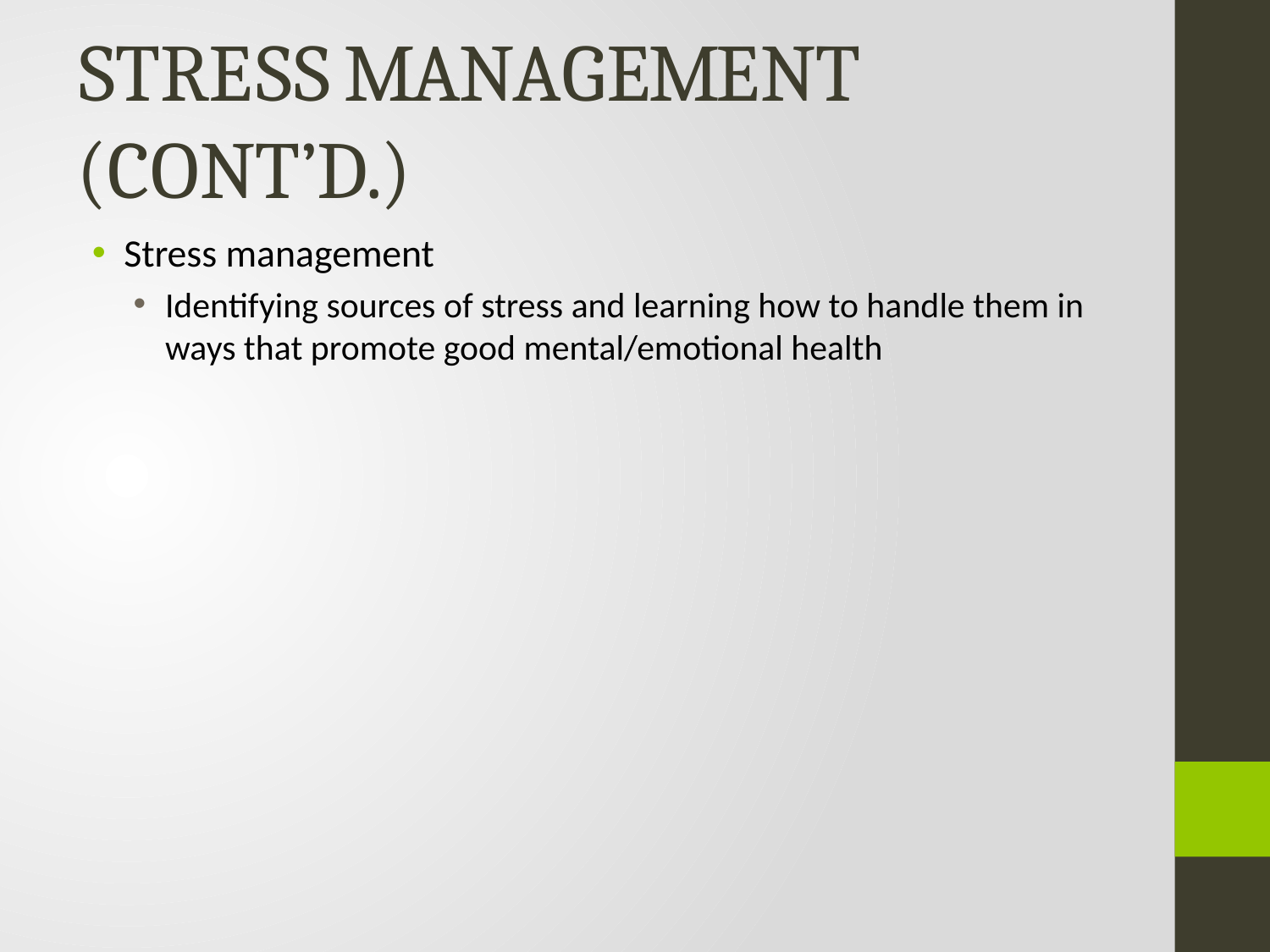

# STRESS MANAGEMENT (CONT’D.)
Stress management
Identifying sources of stress and learning how to handle them in ways that promote good mental/emotional health